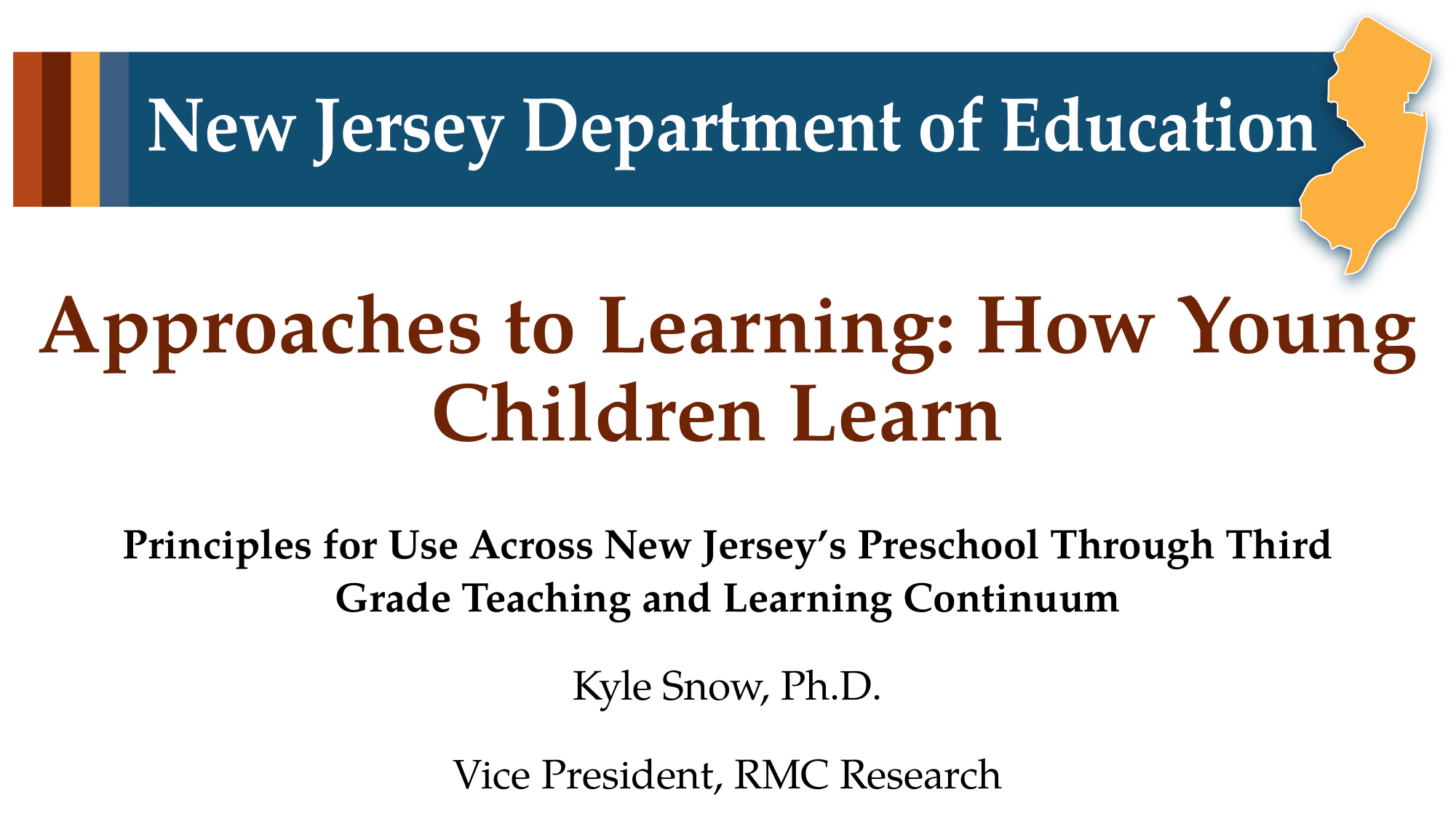

# Approaches to Learning: How Young Children Learn
Principles for Use Across New Jersey’s Preschool Through Third Grade Teaching and Learning Continuum
Kyle Snow, Ph.D.
Vice President, RMC Research